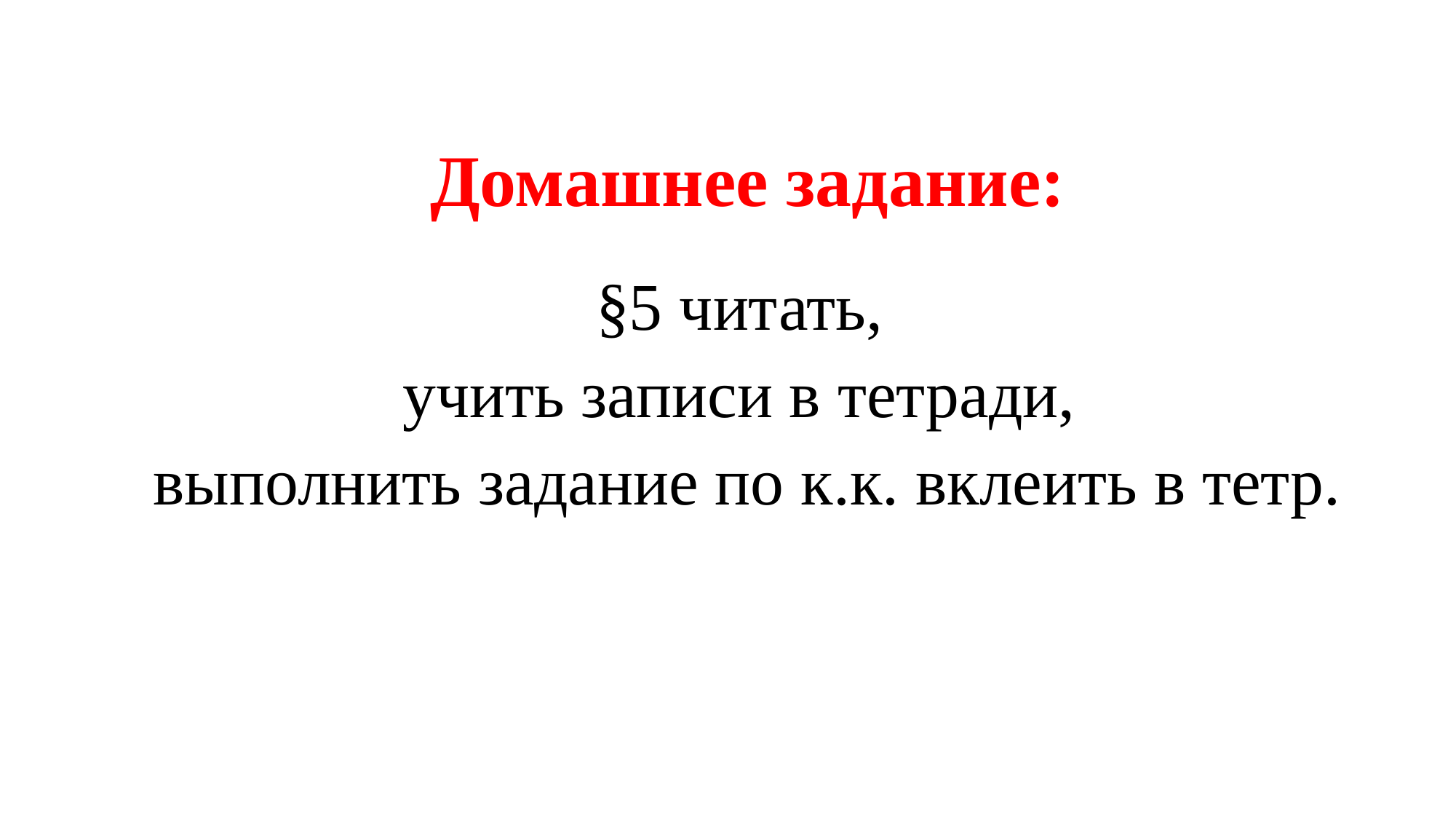

# Домашнее задание:
§5 читать,
учить записи в тетради,
выполнить задание по к.к. вклеить в тетр.